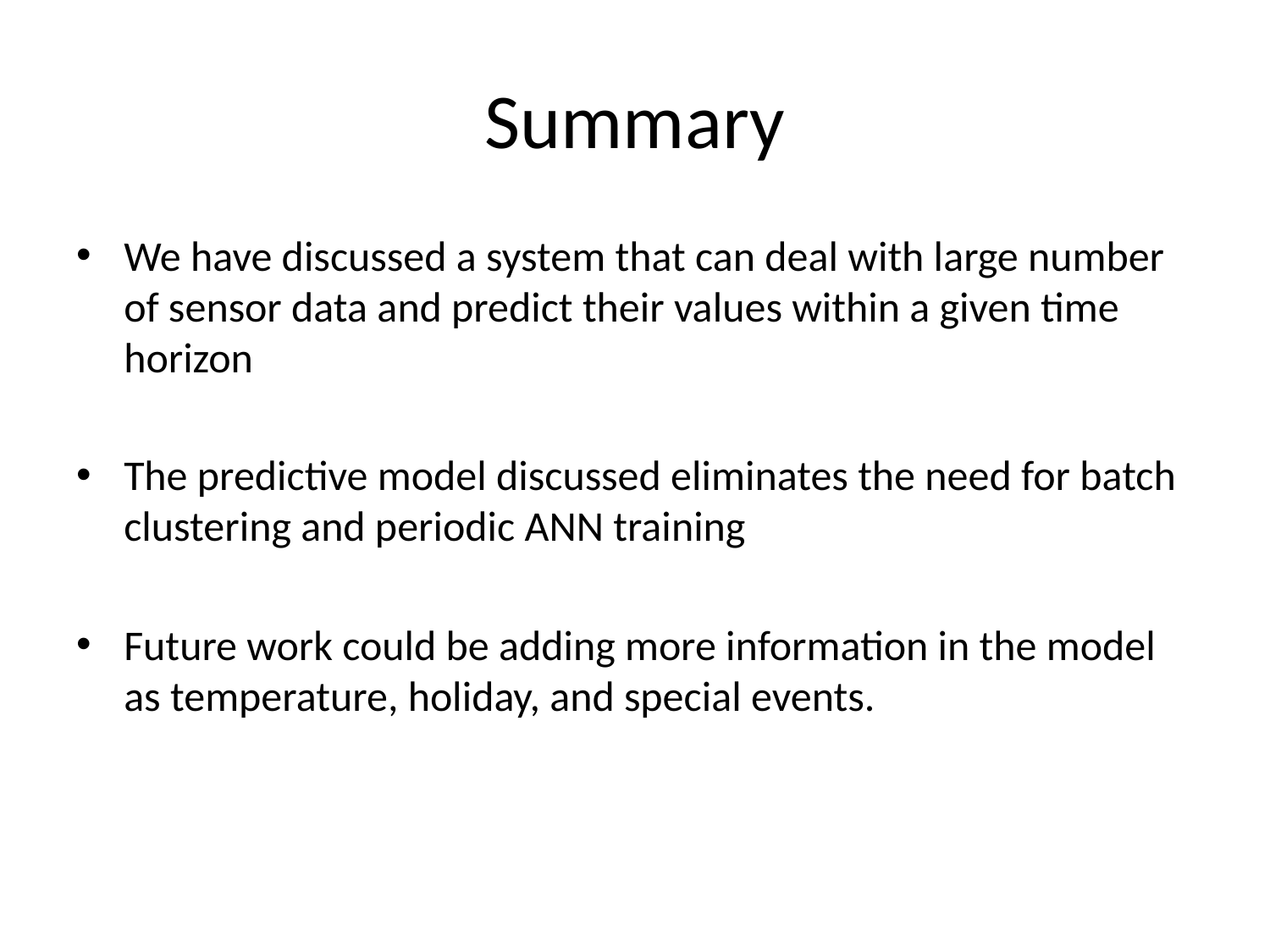

# Summary
We have discussed a system that can deal with large number of sensor data and predict their values within a given time horizon

The predictive model discussed eliminates the need for batch clustering and periodic ANN training

Future work could be adding more information in the model as temperature, holiday, and special events.